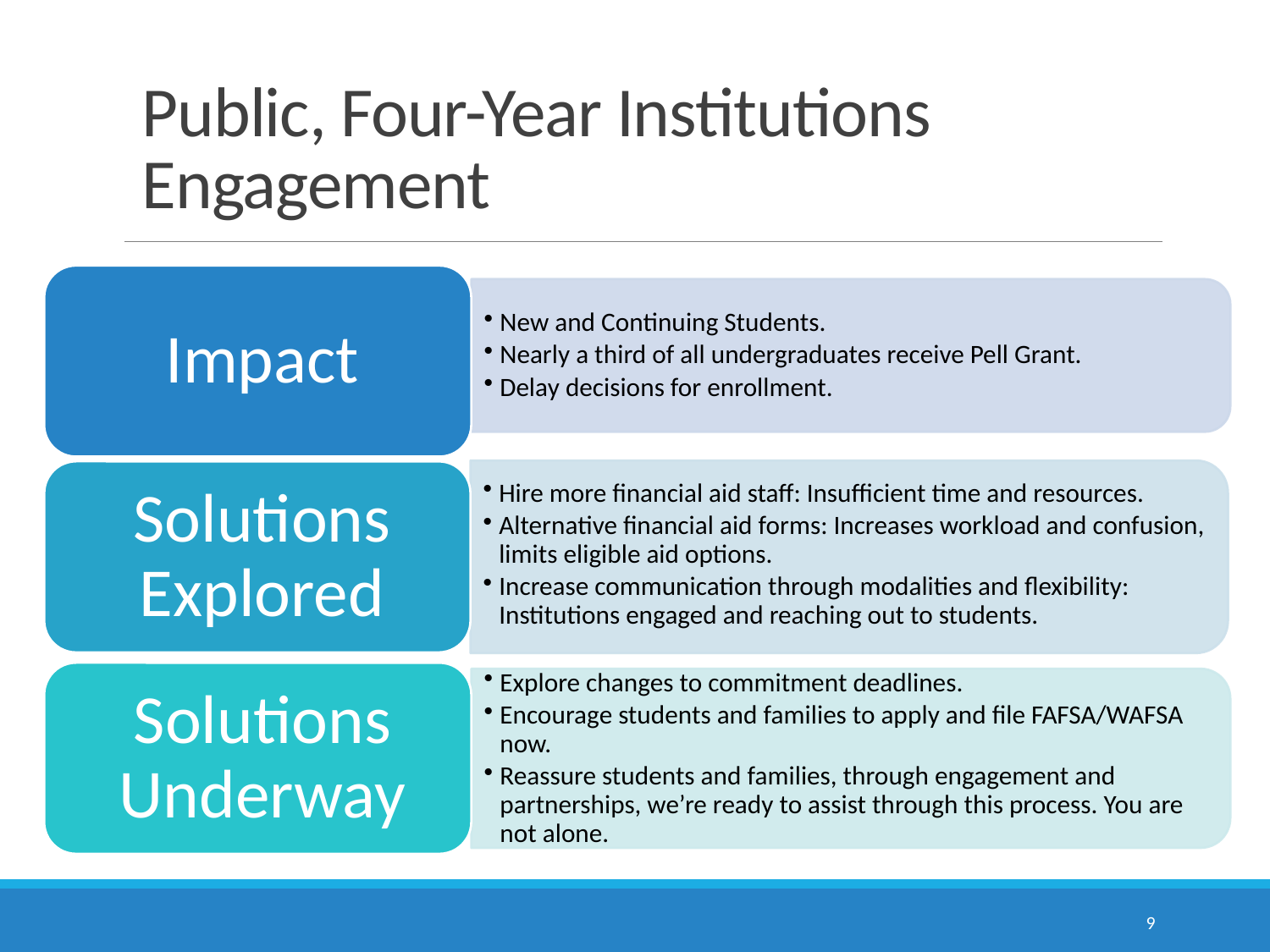

# Public, Four-Year Institutions Engagement
New and Continuing Students.
Nearly a third of all undergraduates receive Pell Grant.
Delay decisions for enrollment.
Impact
Hire more financial aid staff: Insufficient time and resources.
Alternative financial aid forms: Increases workload and confusion, limits eligible aid options.
Increase communication through modalities and flexibility: Institutions engaged and reaching out to students.
Solutions Explored
Explore changes to commitment deadlines.
Encourage students and families to apply and file FAFSA/WAFSA now.
Reassure students and families, through engagement and partnerships, we’re ready to assist through this process. You are not alone.
Solutions Underway
9